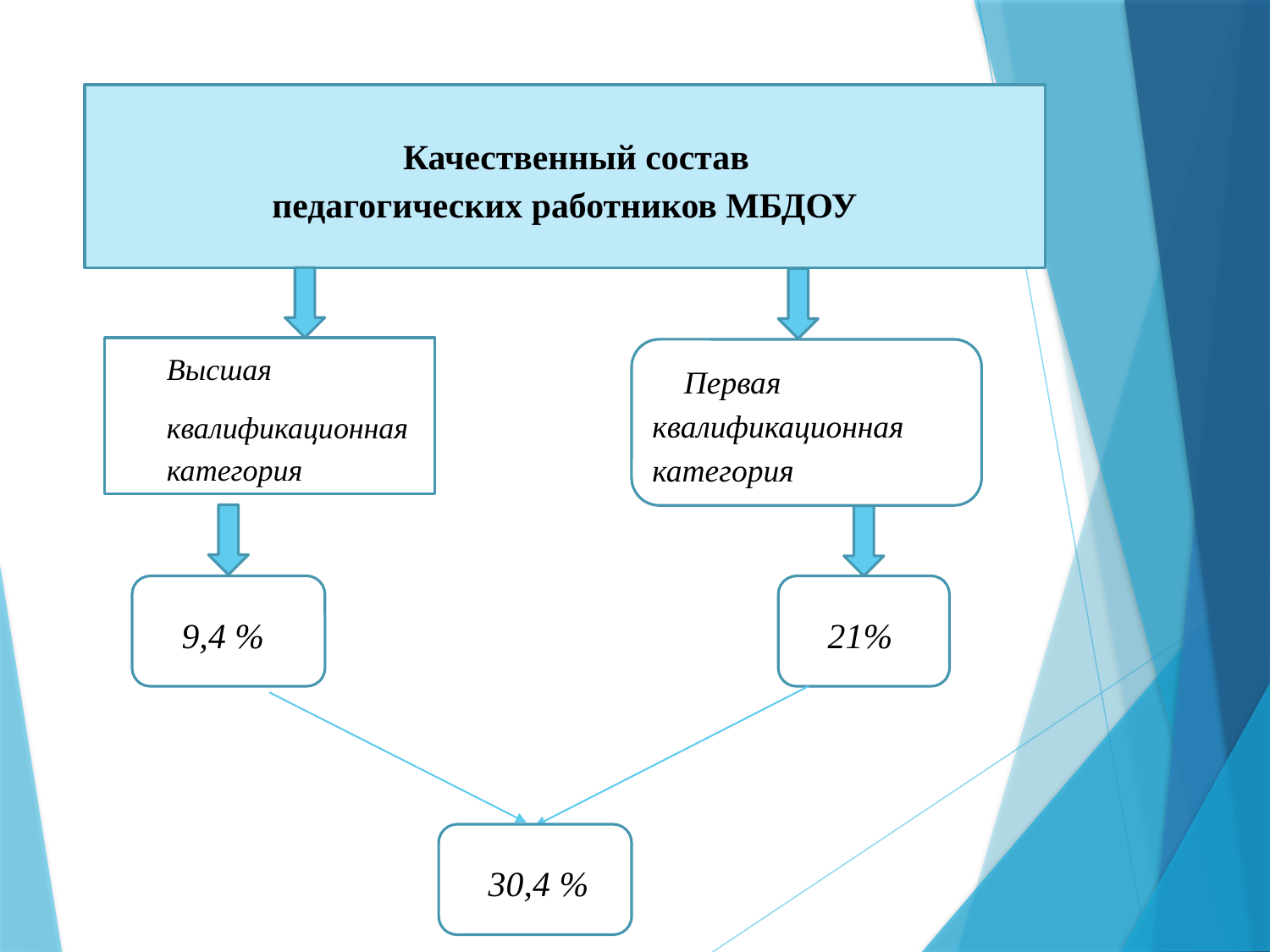

# Качественный состав педагогических работников МБДОУ

Высшая
квалификационная  категория
Первая квалификационная категория

9,4 %
21%
30,4 %